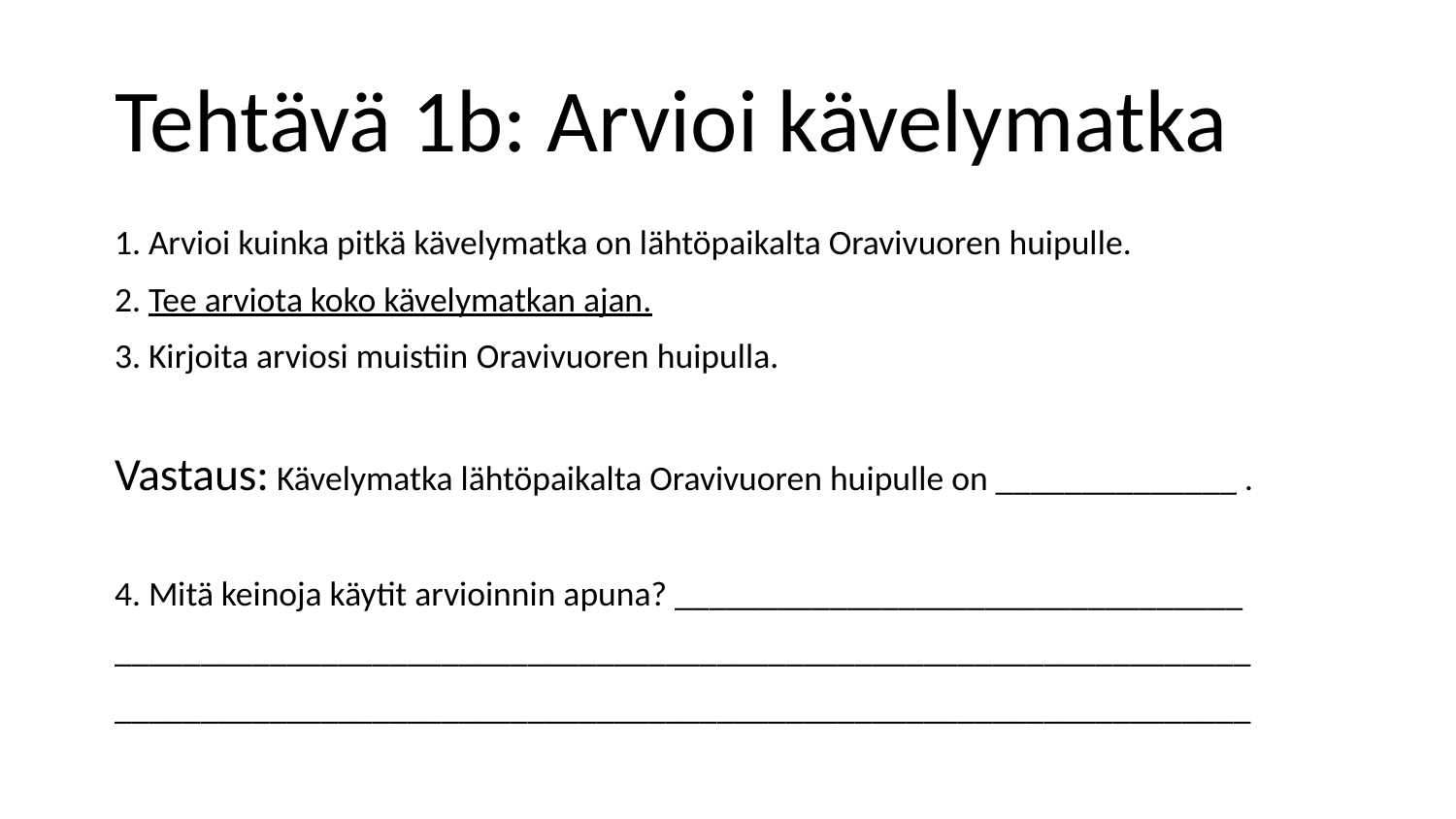

# Tehtävä 1b: Arvioi kävelymatka
1. Arvioi kuinka pitkä kävelymatka on lähtöpaikalta Oravivuoren huipulle.
2. Tee arviota koko kävelymatkan ajan.
3. Kirjoita arviosi muistiin Oravivuoren huipulla.

Vastaus: Kävelymatka lähtöpaikalta Oravivuoren huipulle on ______________ .

4. Mitä keinoja käytit arvioinnin apuna? _________________________________
__________________________________________________________________
__________________________________________________________________